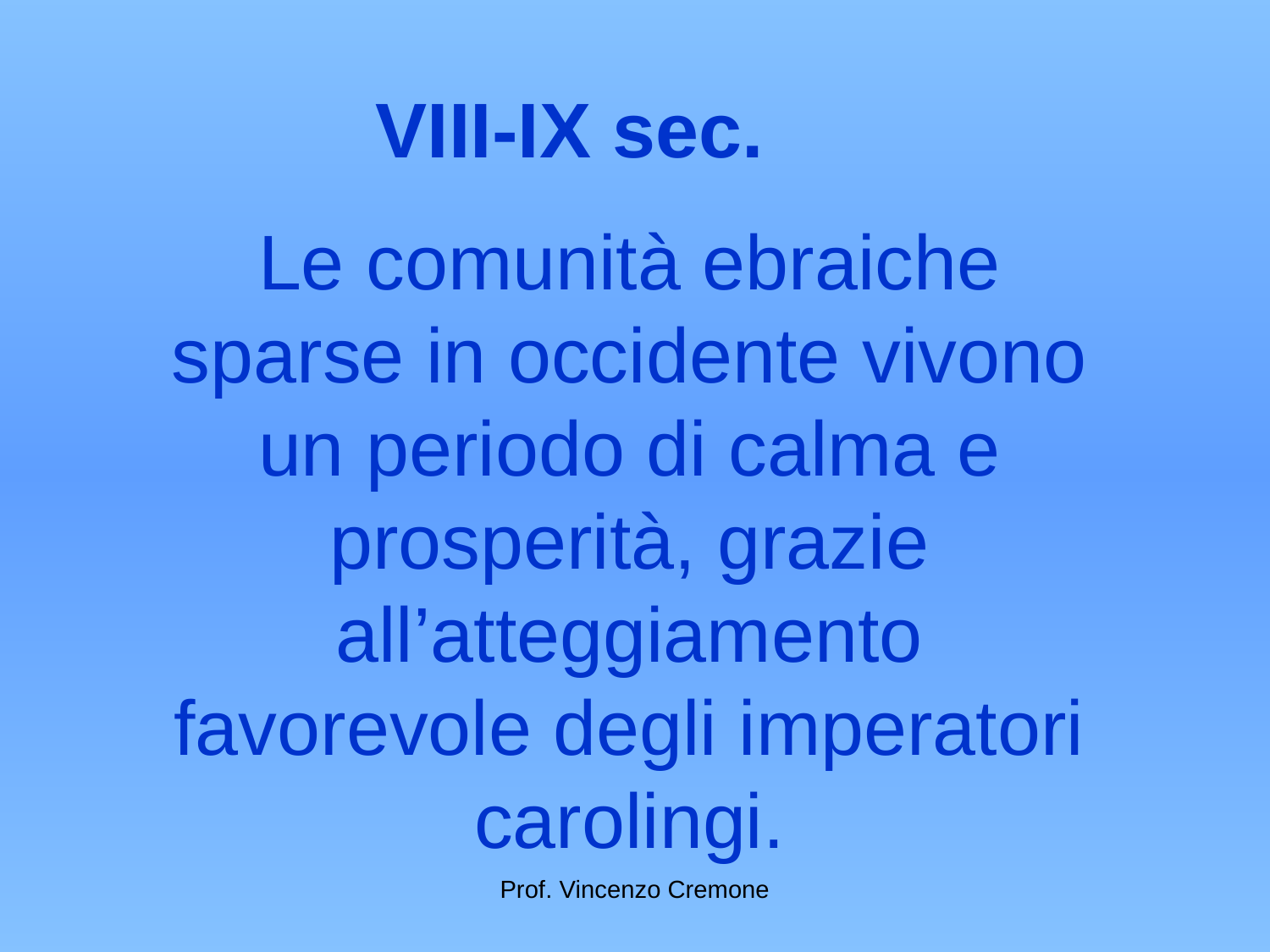

VIII-IX sec.
Le comunità ebraiche sparse in occidente vivono un periodo di calma e prosperità, grazie all’atteggiamento favorevole degli imperatori carolingi.
Prof. Vincenzo Cremone